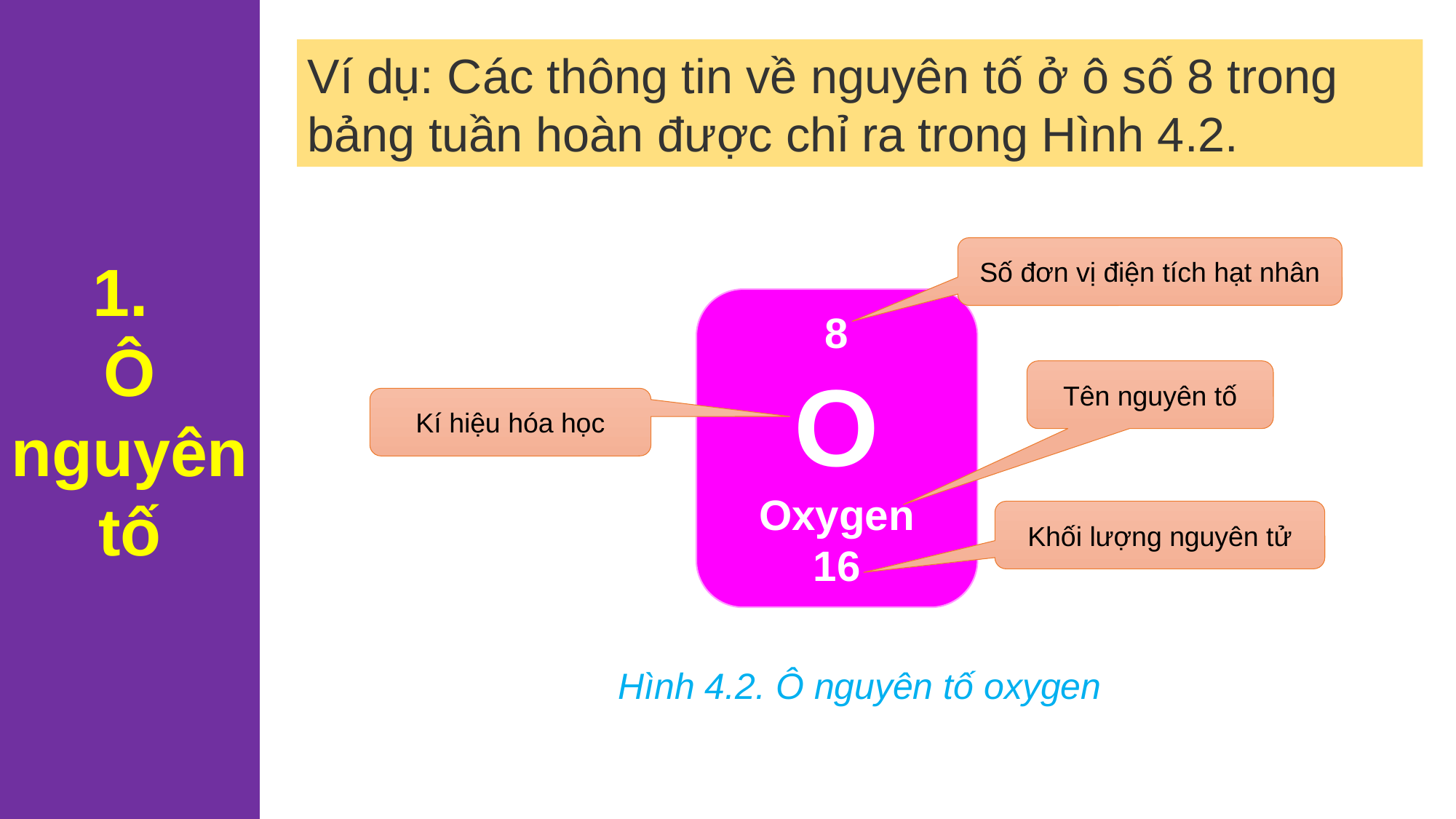

1.
Ô nguyên tố
Ví dụ: Các thông tin về nguyên tố ở ô số 8 trong bảng tuần hoàn được chỉ ra trong Hình 4.2.
Số đơn vị điện tích hạt nhân
8
O
Oxygen
16
Tên nguyên tố
Kí hiệu hóa học
Khối lượng nguyên tử
Hình 4.2. Ô nguyên tố oxygen